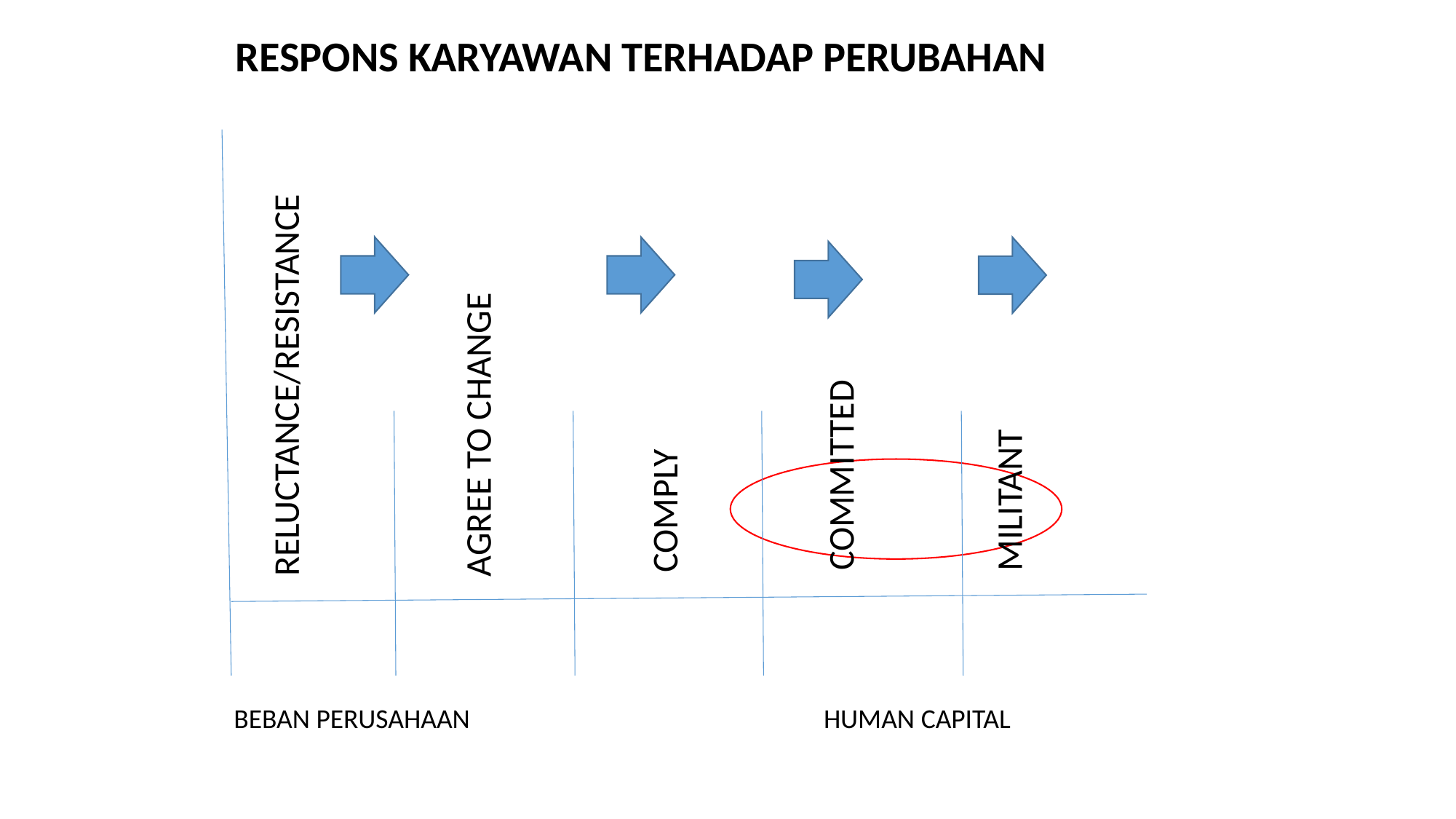

RESPONS KARYAWAN TERHADAP PERUBAHAN
RELUCTANCE/RESISTANCE

AGREE TO CHANGE

 MILITANT

  COMMITTED
  COMPLY

BEBAN PERUSAHAAN
HUMAN CAPITAL